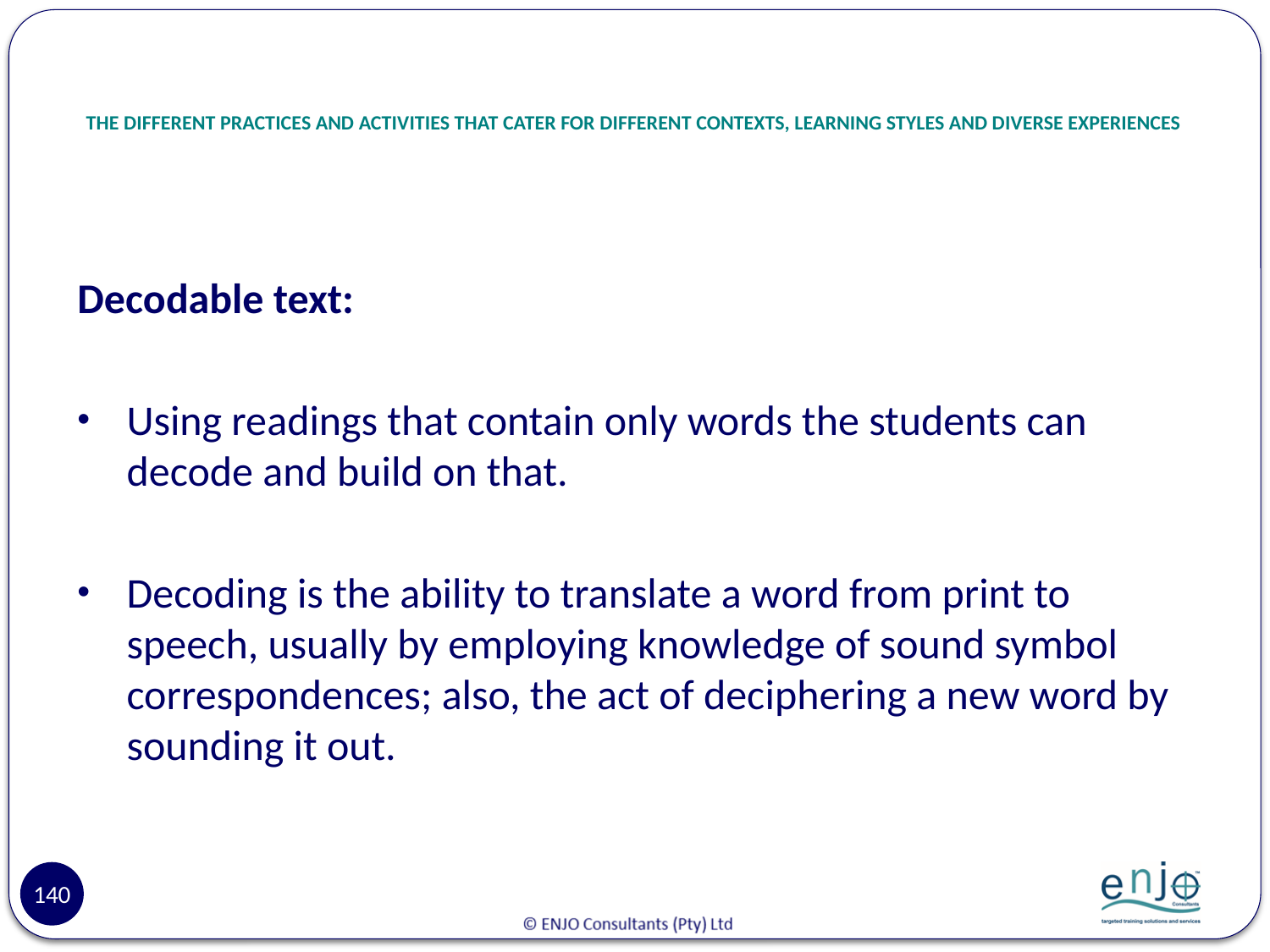

# THE DIFFERENT PRACTICES AND ACTIVITIES THAT CATER FOR DIFFERENT CONTEXTS, LEARNING STYLES AND DIVERSE EXPERIENCES
Decodable text:

Using readings that contain only words the students can decode and build on that.

Decoding is the ability to translate a word from print to speech, usually by employing knowledge of sound symbol correspondences; also, the act of deciphering a new word by sounding it out.

140